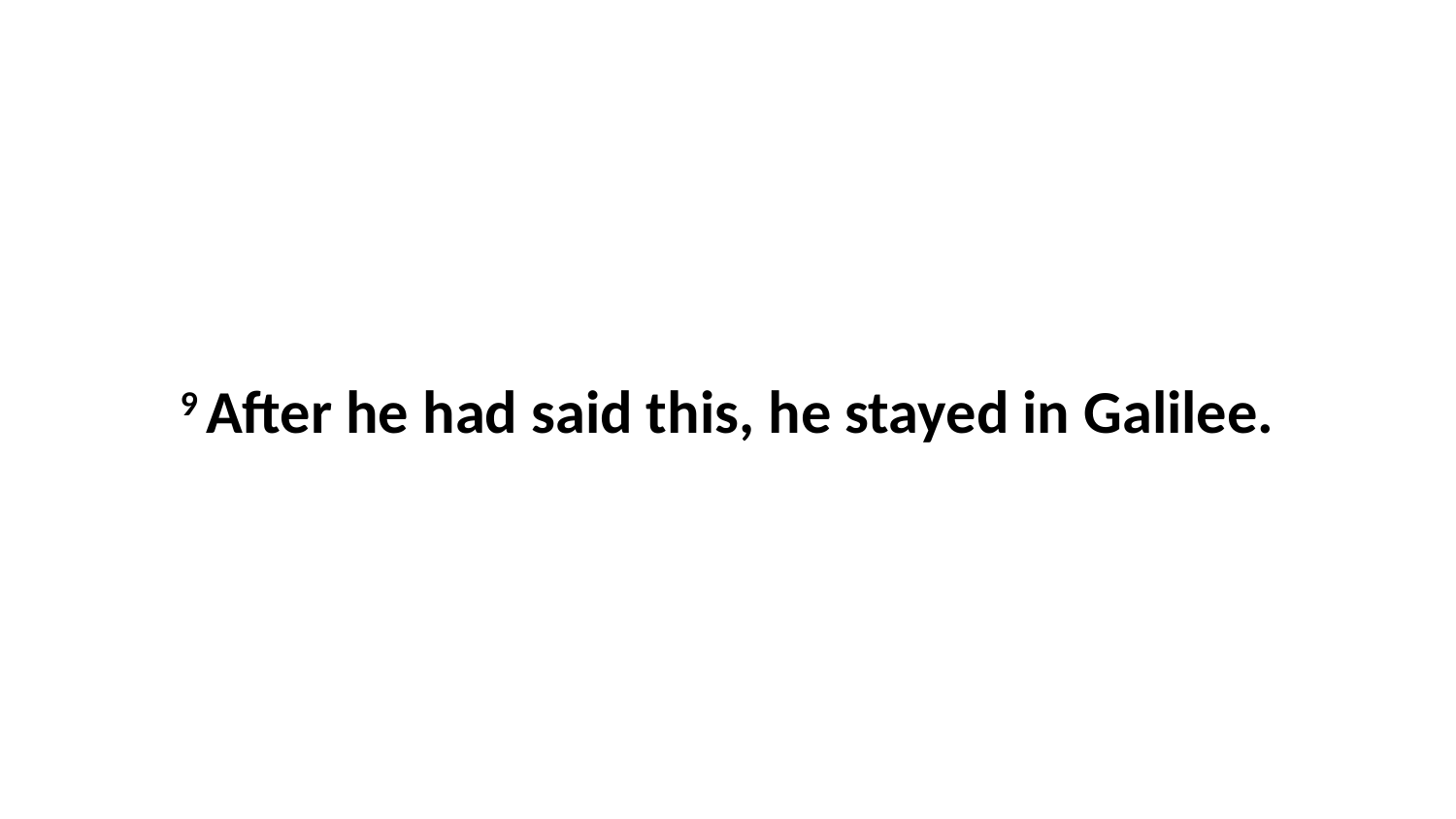

9 After he had said this, he stayed in Galilee.